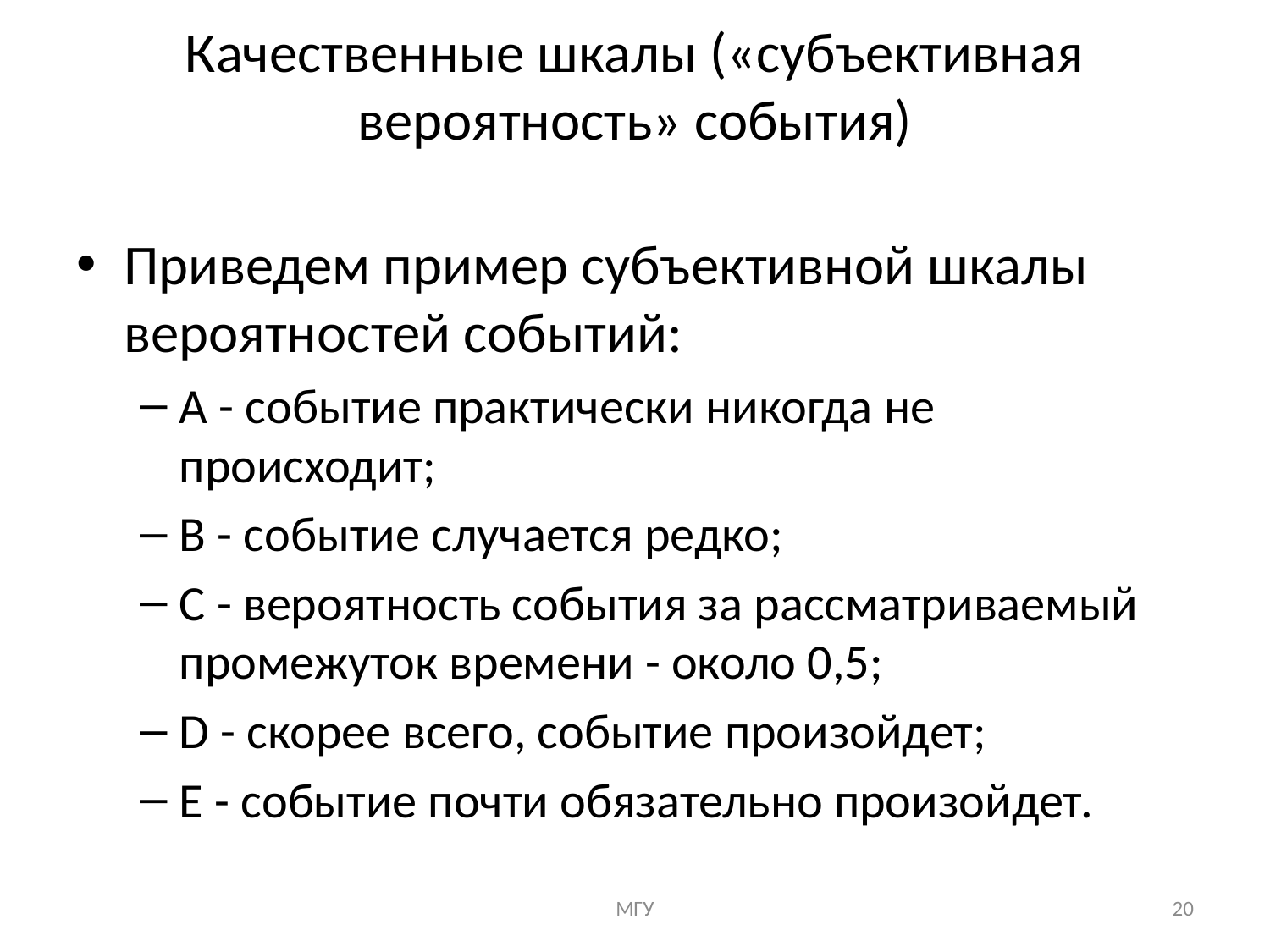

# Качественные шкалы («субъективная вероятность» события)
Приведем пример субъективной шкалы вероятностей событий:
А - событие практически никогда не происходит;
В - событие случается редко;
С - вероятность события за рассматриваемый промежуток времени - около 0,5;
D - скорее всего, событие произойдет;
Е - событие почти обязательно произойдет.

МГУ
20